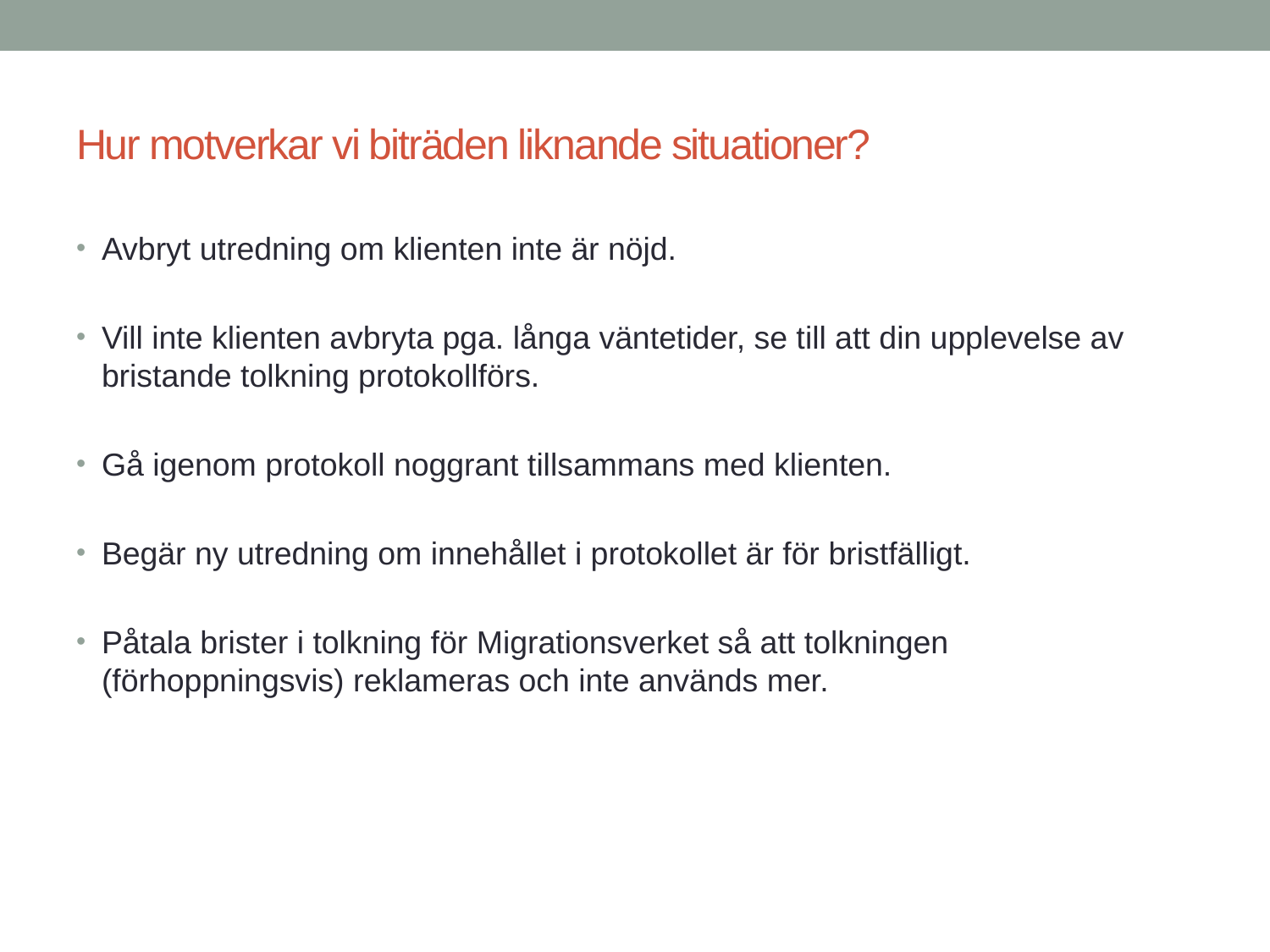

# Hur motverkar vi biträden liknande situationer?
Avbryt utredning om klienten inte är nöjd.

Vill inte klienten avbryta pga. långa väntetider, se till att din upplevelse av bristande tolkning protokollförs.

Gå igenom protokoll noggrant tillsammans med klienten.

Begär ny utredning om innehållet i protokollet är för bristfälligt.

Påtala brister i tolkning för Migrationsverket så att tolkningen (förhoppningsvis) reklameras och inte används mer.